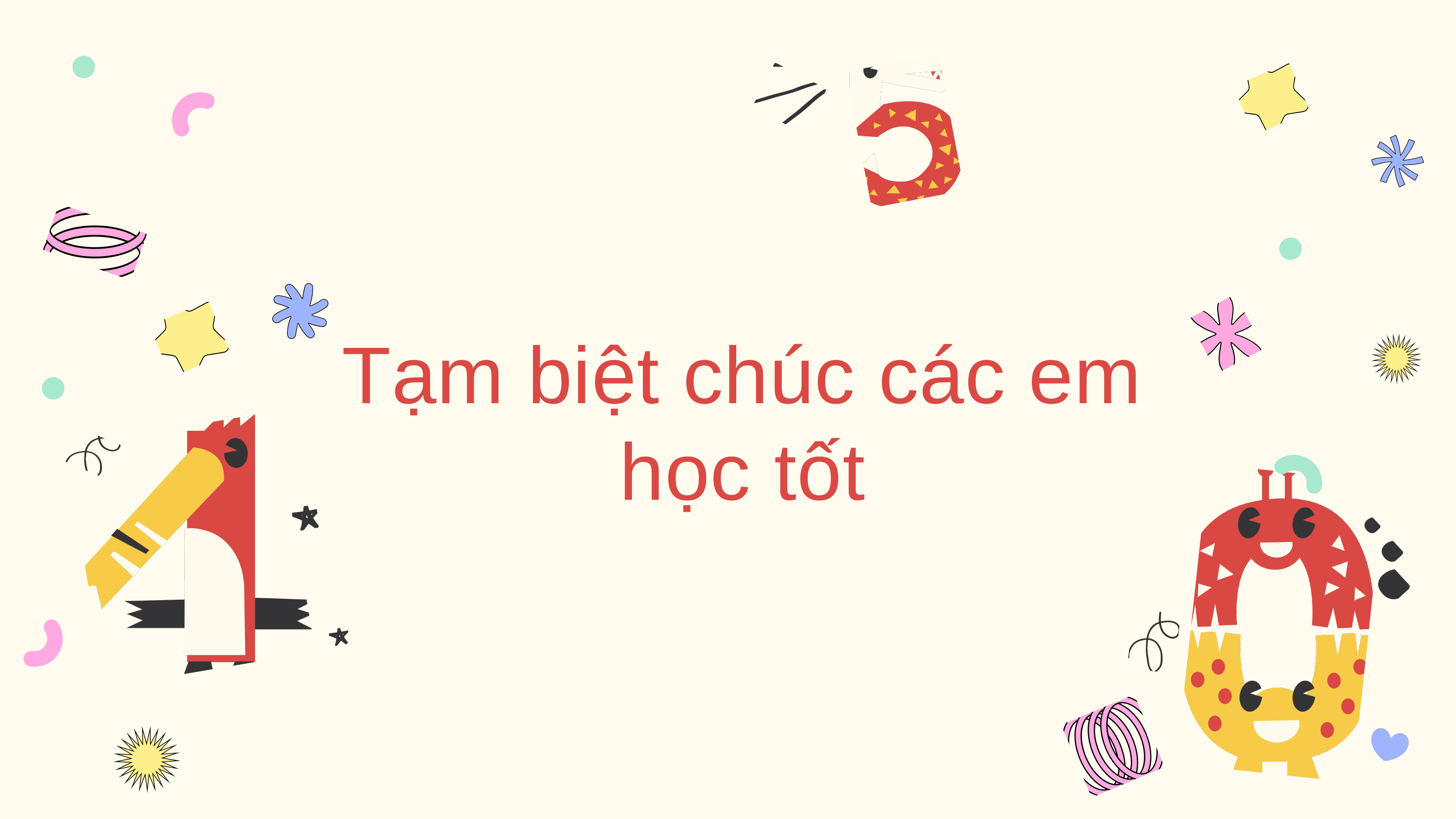

Tạm biệt chúc các em học tốt